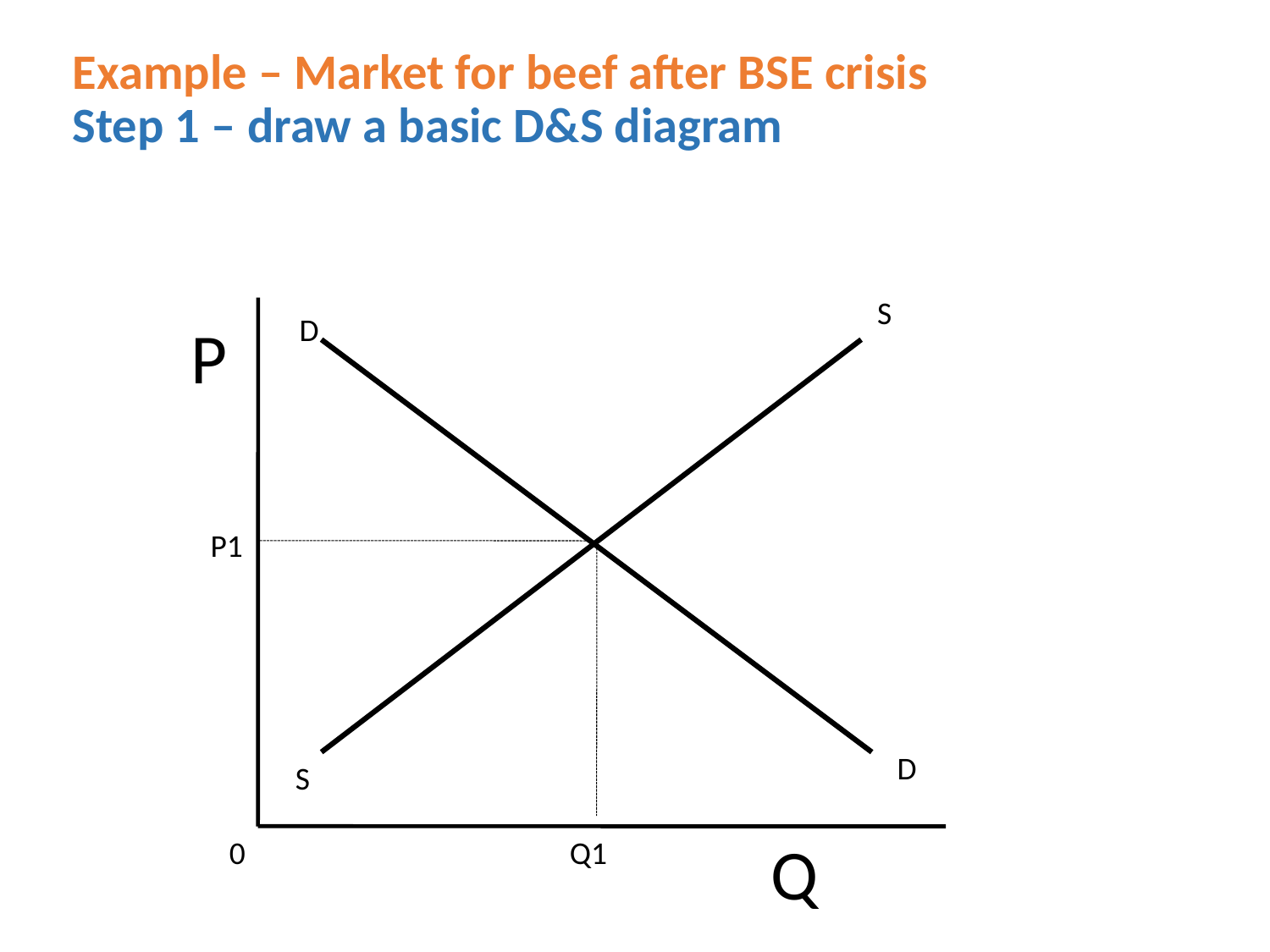

# Example – Market for beef after BSE crisis Step 1 – draw a basic D&S diagram
S
D
P
P1
D

S
Q
0
Q1